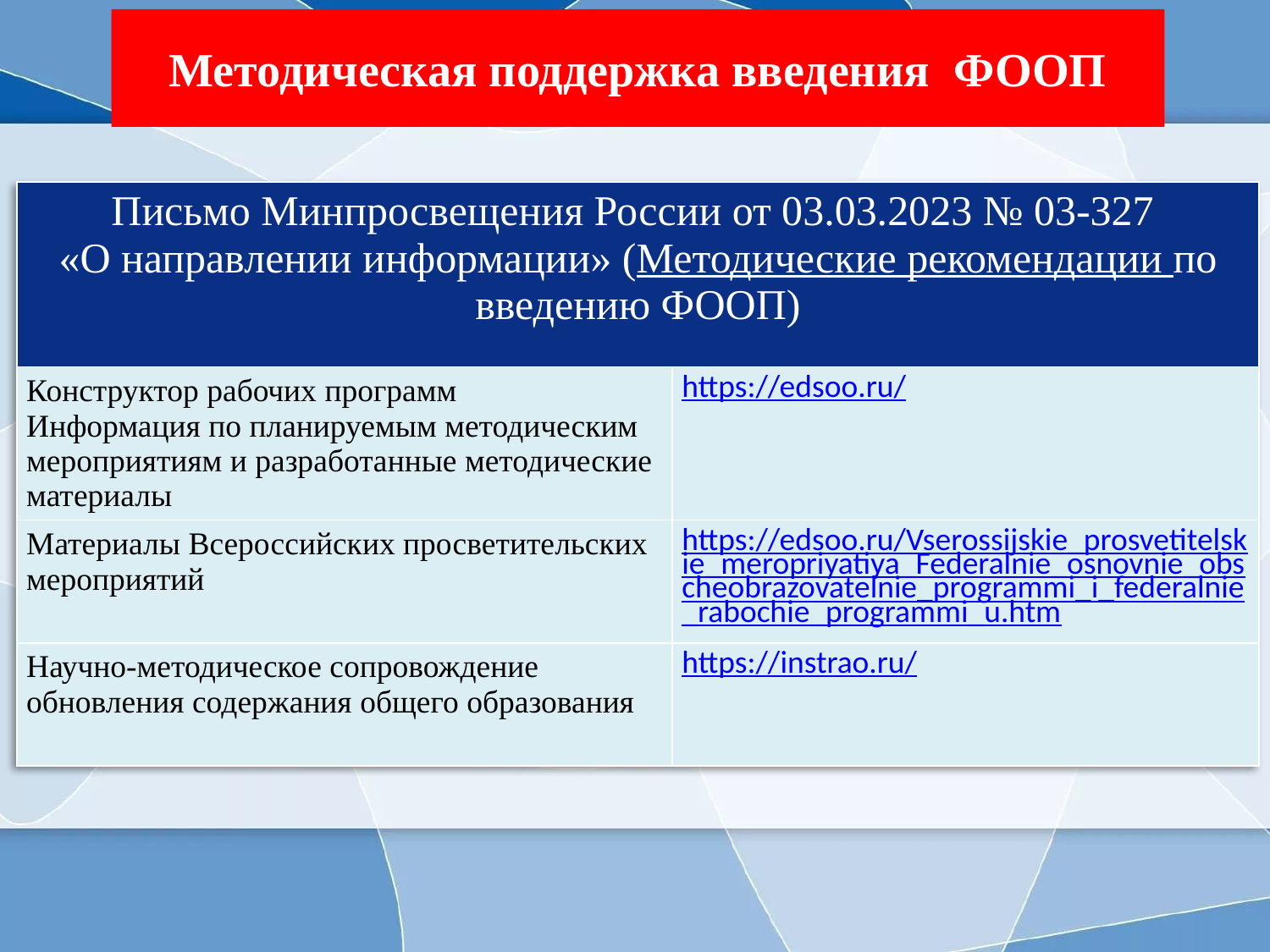

# Методическая поддержка введения  ФООП
| Письмо Минпросвещения России от 03.03.2023 № 03-327 «О направлении информации» (Методические рекомендации по введению ФООП) |  |
| --- | --- |
| Конструктор рабочих программ Информация по планируемым методическим мероприятиям и разработанные методические материалы | https://edsoo.ru/ |
| Материалы Всероссийских просветительских мероприятий | https://edsoo.ru/Vserossijskie\_prosvetitelskie\_meropriyatiya\_Federalnie\_osnovnie\_obscheobrazovatelnie\_programmi\_i\_federalnie\_rabochie\_programmi\_u.htm |
| Научно-методическое сопровождение обновления содержания общего образования | https://instrao.ru/ |